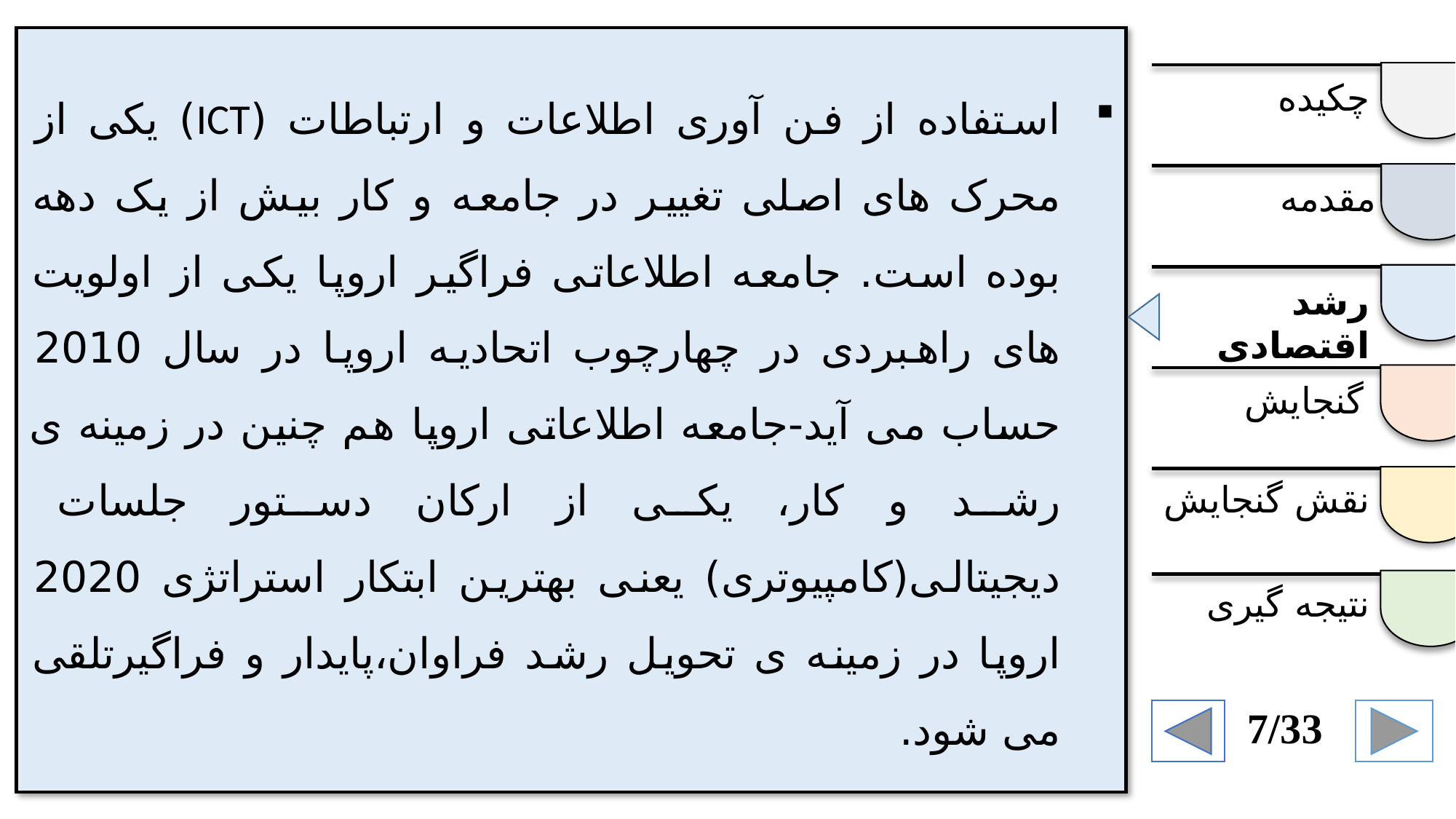

استفاده از فن آوری اطلاعات و ارتباطات (ICT) یکی از محرک های اصلی تغییر در جامعه و کار بیش از یک دهه بوده است. جامعه اطلاعاتی فراگیر اروپا یکی از اولویت های راهبردی در چهارچوب اتحادیه اروپا در سال 2010 حساب می آید-جامعه اطلاعاتی اروپا هم چنین در زمینه ی رشد و کار، یکی از ارکان دستور جلسات دیجیتالی(کامپیوتری) یعنی بهترین ابتکار استراتژی 2020 اروپا در زمینه ی تحویل رشد فراوان،پایدار و فراگیرتلقی می شود.

چکیده

مقدمه

رشد اقتصادی

گنجایش

نقش گنجایش

نتیجه گیری
7/33